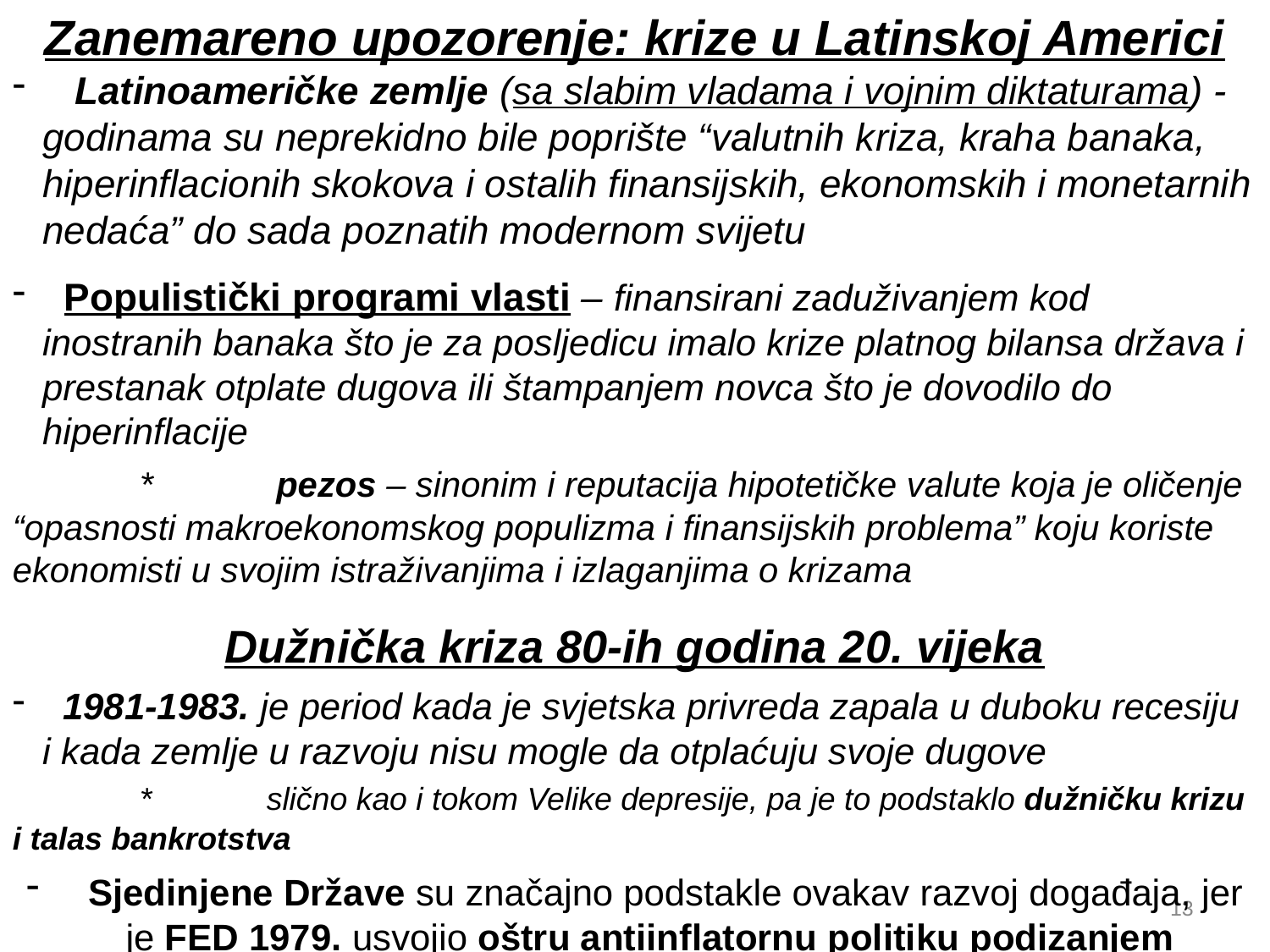

Zanemareno upozorenje: krize u Latinskoj Americi
   Latinoameričke zemlje (sa slabim vladama i vojnim diktaturama) - godinama su neprekidno bile poprište “valutnih kriza, kraha banaka, hiperinflacionih skokova i ostalih finansijskih, ekonomskih i monetarnih nedaća” do sada poznatih modernom svijetu

  Populistički programi vlasti – finansirani zaduživanjem kod inostranih banaka što je za posljedicu imalo krize platnog bilansa država i prestanak otplate dugova ili štampanjem novca što je dovodilo do hiperinflacije

	*	 pezos – sinonim i reputacija hipotetičke valute koja je oličenje “opasnosti makroekonomskog populizma i finansijskih problema” koju koriste ekonomisti u svojim istraživanjima i izlaganjima o krizama

Dužnička kriza 80-ih godina 20. vijeka

  1981-1983. je period kada je svjetska privreda zapala u duboku recesiju i kada zemlje u razvoju nisu mogle da otplaćuju svoje dugove
	*	slično kao i tokom Velike depresije, pa je to podstaklo dužničku krizu i talas bankrotstva

   Sjedinjene Države su značajno podstakle ovakav razvoj događaja, jer je FED 1979. usvojio oštru antiinflatornu politiku podizanjem kamatnih stopa na dolare što je uvelo svjetsku privredu u recesiju
13